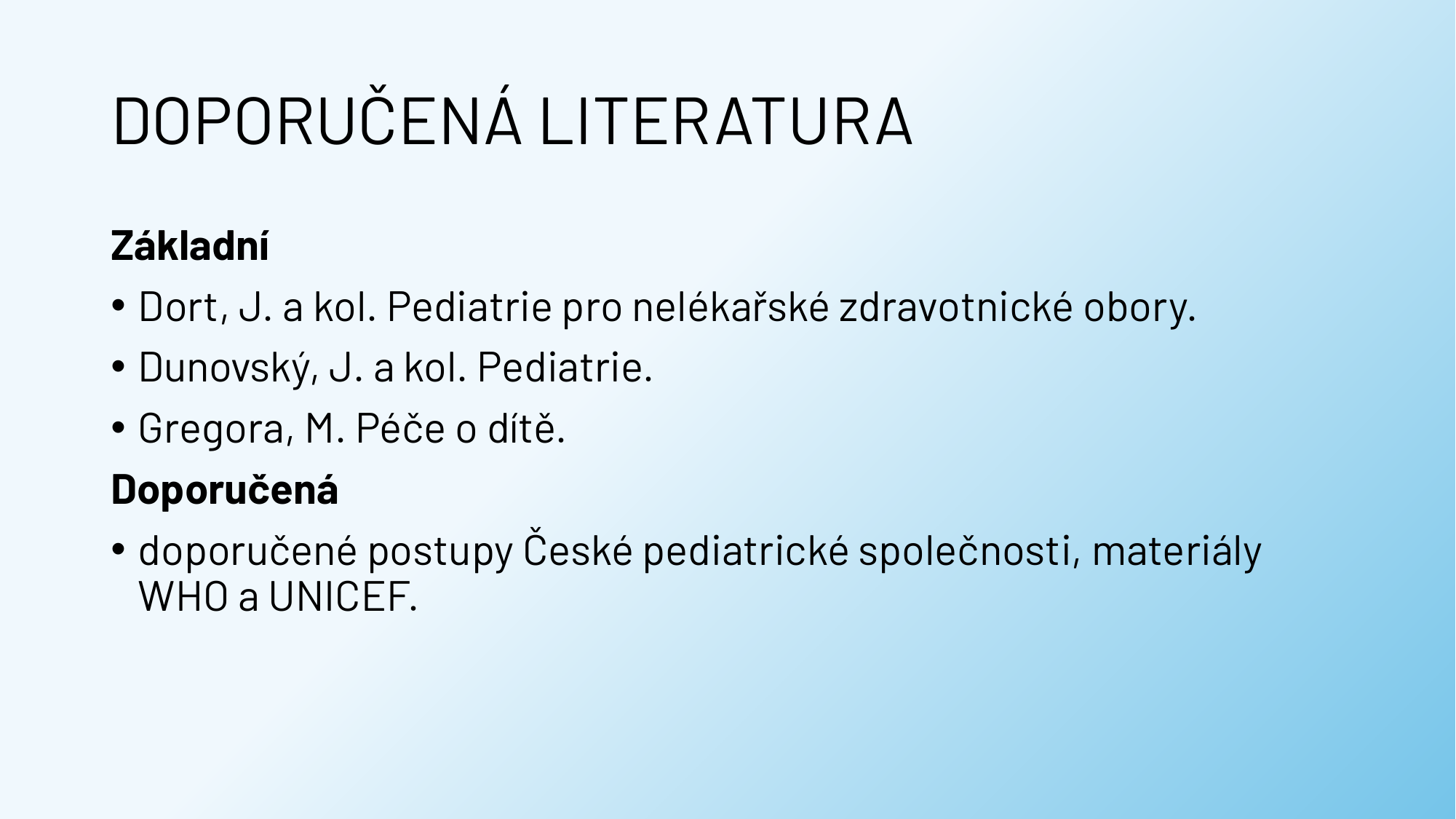

# DOPORUČENÁ LITERATURA
Základní
Dort, J. a kol. Pediatrie pro nelékařské zdravotnické obory.
Dunovský, J. a kol. Pediatrie.
Gregora, M. Péče o dítě.
Doporučená
doporučené postupy České pediatrické společnosti, materiály WHO a UNICEF.